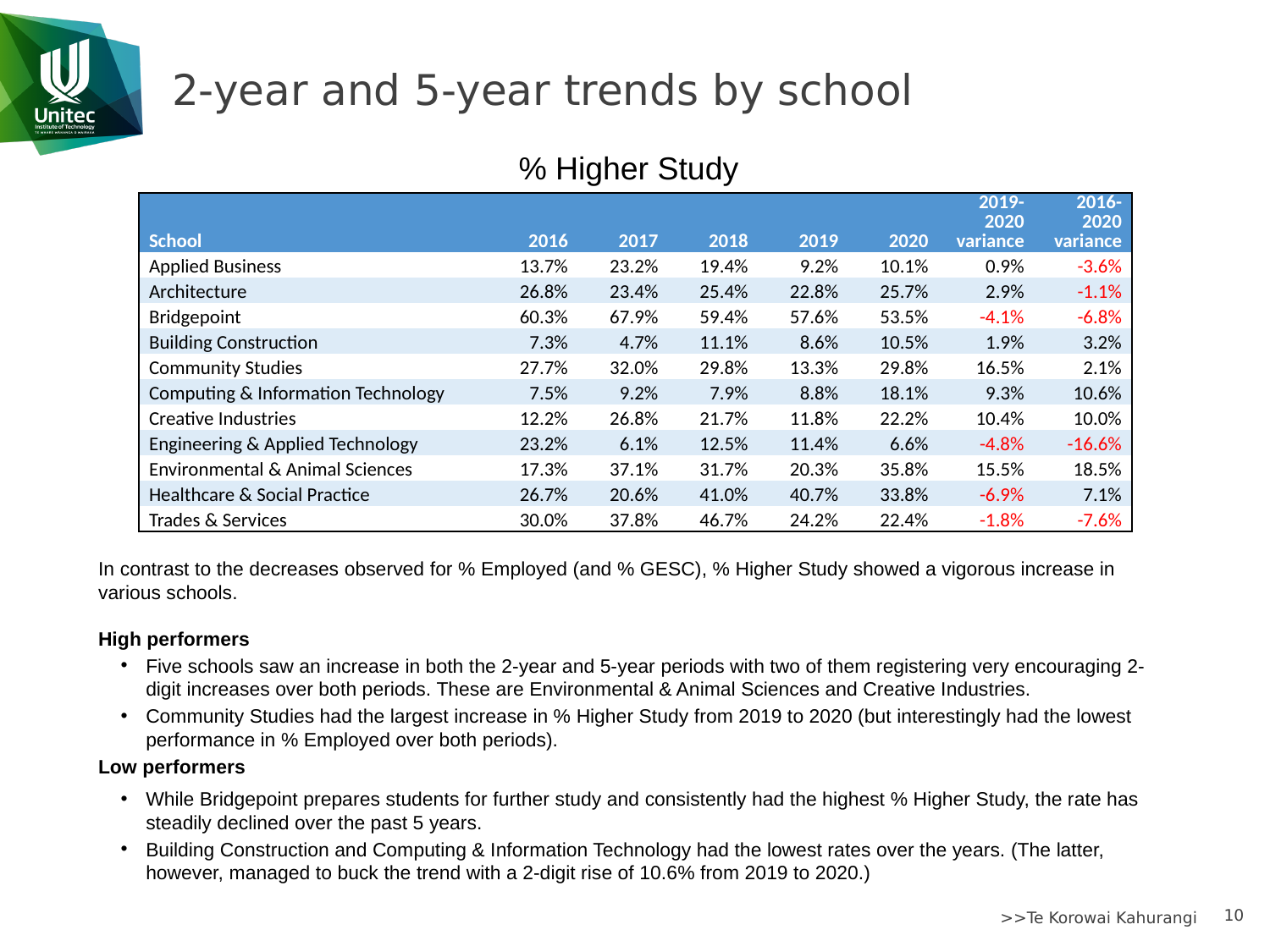

# 2-year and 5-year trends by school
% Higher Study
| School | 2016 | 2017 | 2018 | 2019 | 2020 | 2019-2020 variance | 2016-2020 variance |
| --- | --- | --- | --- | --- | --- | --- | --- |
| Applied Business | 13.7% | 23.2% | 19.4% | 9.2% | 10.1% | 0.9% | -3.6% |
| Architecture | 26.8% | 23.4% | 25.4% | 22.8% | 25.7% | 2.9% | -1.1% |
| Bridgepoint | 60.3% | 67.9% | 59.4% | 57.6% | 53.5% | -4.1% | -6.8% |
| Building Construction | 7.3% | 4.7% | 11.1% | 8.6% | 10.5% | 1.9% | 3.2% |
| Community Studies | 27.7% | 32.0% | 29.8% | 13.3% | 29.8% | 16.5% | 2.1% |
| Computing & Information Technology | 7.5% | 9.2% | 7.9% | 8.8% | 18.1% | 9.3% | 10.6% |
| Creative Industries | 12.2% | 26.8% | 21.7% | 11.8% | 22.2% | 10.4% | 10.0% |
| Engineering & Applied Technology | 23.2% | 6.1% | 12.5% | 11.4% | 6.6% | -4.8% | -16.6% |
| Environmental & Animal Sciences | 17.3% | 37.1% | 31.7% | 20.3% | 35.8% | 15.5% | 18.5% |
| Healthcare & Social Practice | 26.7% | 20.6% | 41.0% | 40.7% | 33.8% | -6.9% | 7.1% |
| Trades & Services | 30.0% | 37.8% | 46.7% | 24.2% | 22.4% | -1.8% | -7.6% |
In contrast to the decreases observed for % Employed (and % GESC), % Higher Study showed a vigorous increase in various schools.

High performers
Five schools saw an increase in both the 2-year and 5-year periods with two of them registering very encouraging 2-digit increases over both periods. These are Environmental & Animal Sciences and Creative Industries.
Community Studies had the largest increase in % Higher Study from 2019 to 2020 (but interestingly had the lowest performance in % Employed over both periods).
Low performers
While Bridgepoint prepares students for further study and consistently had the highest % Higher Study, the rate has steadily declined over the past 5 years.
Building Construction and Computing & Information Technology had the lowest rates over the years. (The latter, however, managed to buck the trend with a 2-digit rise of 10.6% from 2019 to 2020.)

10
>>Te Korowai Kahurangi